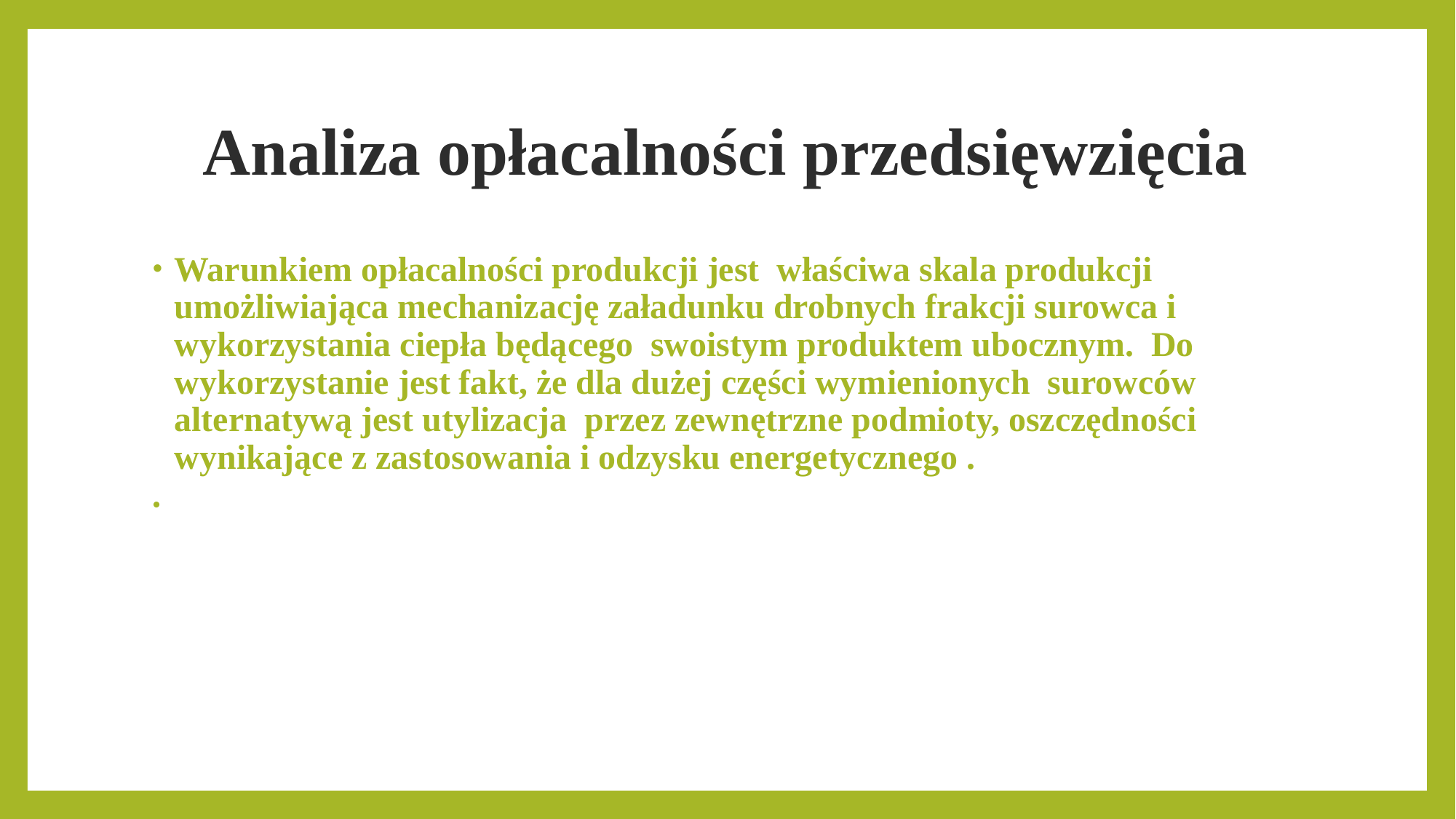

Analiza opłacalności przedsięwzięcia
Warunkiem opłacalności produkcji jest  właściwa skala produkcji umożliwiająca mechanizację załadunku drobnych frakcji surowca i  wykorzystania ciepła będącego  swoistym produktem ubocznym.  Do wykorzystanie jest fakt, że dla dużej części wymienionych  surowców alternatywą jest utylizacja  przez zewnętrzne podmioty, oszczędności wynikające z zastosowania i odzysku energetycznego .